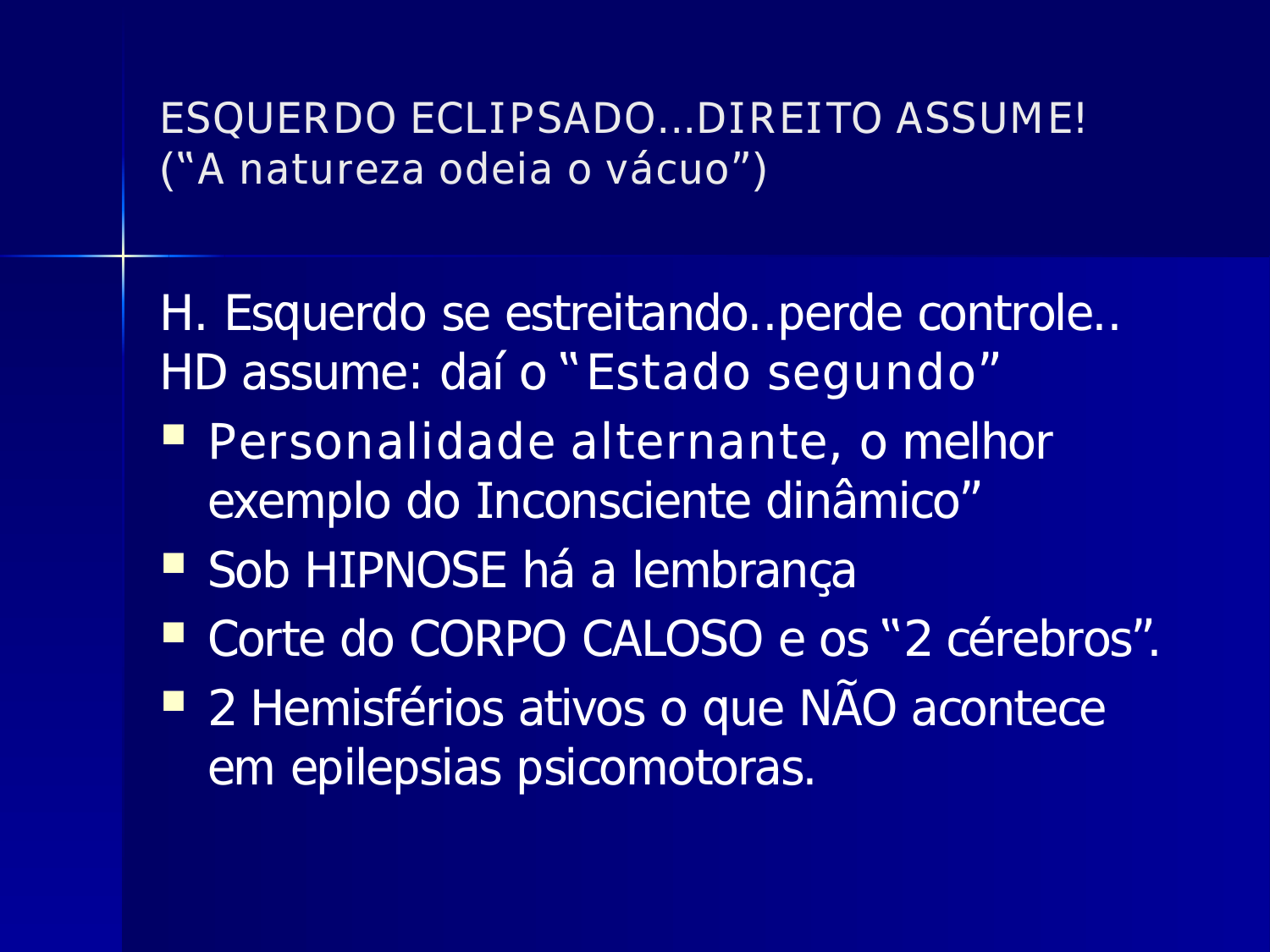

# ESQUERDO ECLIPSADO...DIREITO ASSUME! (“A natureza odeia o vácuo”)
H. Esquerdo se estreitando..perde controle.. HD assume: daí o “Estado segundo”
Personalidade alternante, o melhor exemplo do Inconsciente dinâmico”
Sob HIPNOSE há a lembrança
Corte do CORPO CALOSO e os “2 cérebros”.
2 Hemisférios ativos o que NÃO acontece em epilepsias psicomotoras.